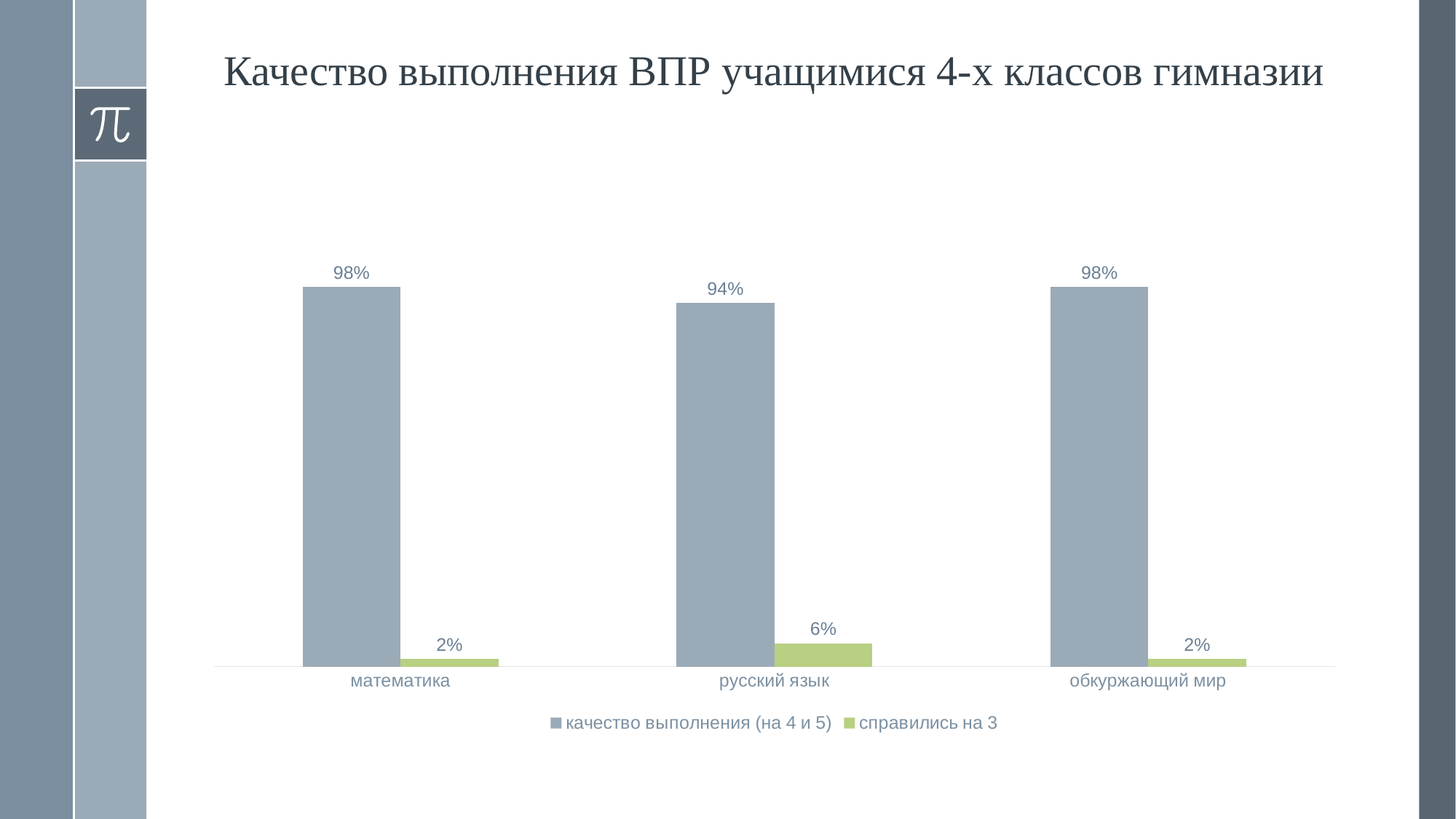

# Качество выполнения ВПР учащимися 4-х классов гимназии

### Chart

| Category | качество выполнения (на 4 и 5) | справились на 3 |
|---|---|---|
| математика | 0.98 | 0.02 |
| русский язык | 0.94 | 0.06 |
| обкуржающий мир | 0.98 | 0.02 |